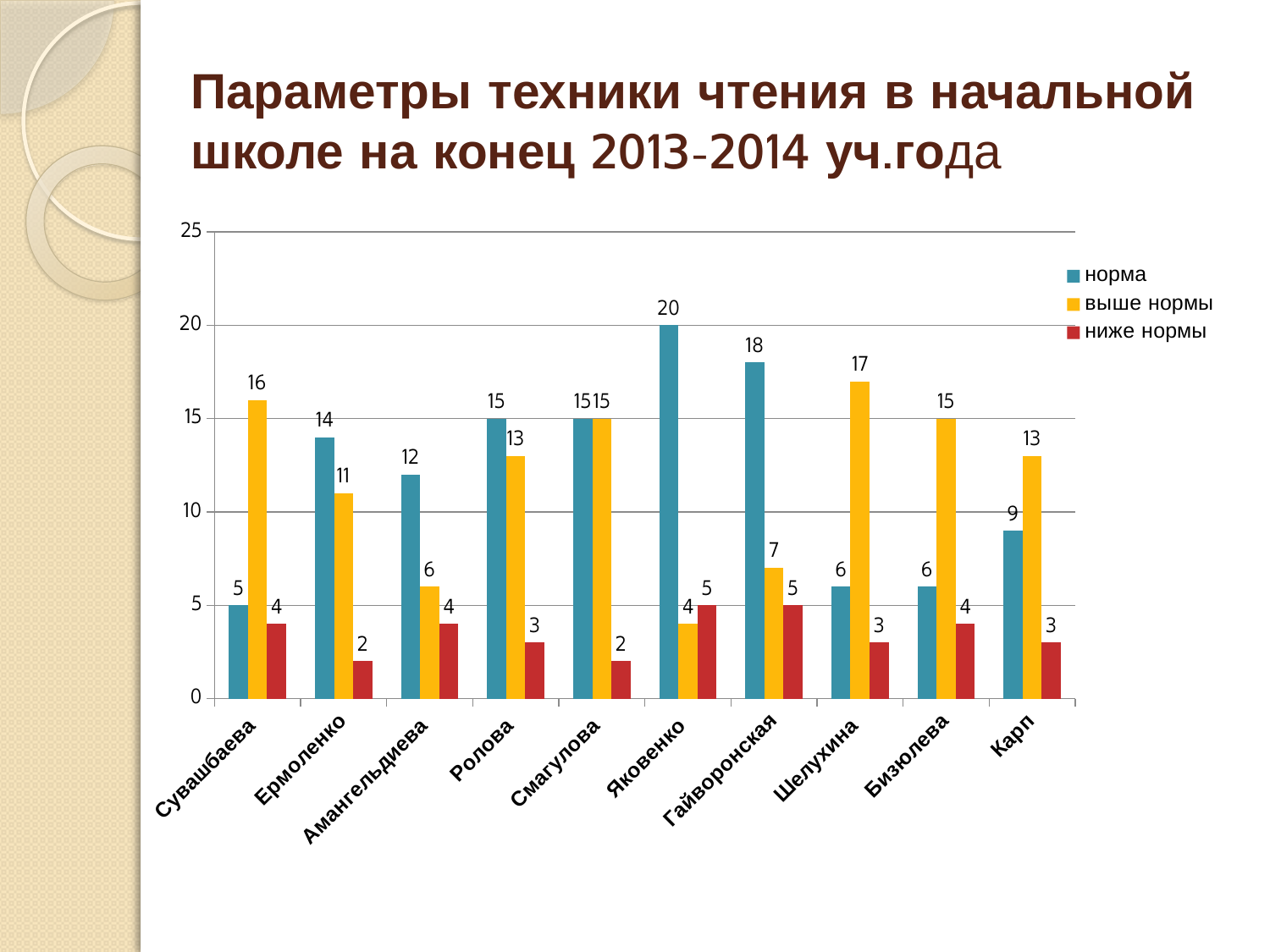

# Параметры техники чтения в начальной школе на конец 2013-2014 уч.года

### Chart

| Category | норма | выше нормы | ниже нормы |
|---|---|---|---|
| Сувашбаева  | 5.0 | 16.0 | 4.0 |
| Ермоленко | 14.0 | 11.0 | 2.0 |
| Амангельдиева  | 12.0 | 6.0 | 4.0 |
| Ролова  | 15.0 | 13.0 | 3.0 |
| Смагулова  | 15.0 | 15.0 | 2.0 |
| Яковенко  | 20.0 | 4.0 | 5.0 |
| Гайворонская | 18.0 | 7.0 | 5.0 |
| Шелухина  | 6.0 | 17.0 | 3.0 |
| Бизюлева | 6.0 | 15.0 | 4.0 |
| Карп | 9.0 | 13.0 | 3.0 |